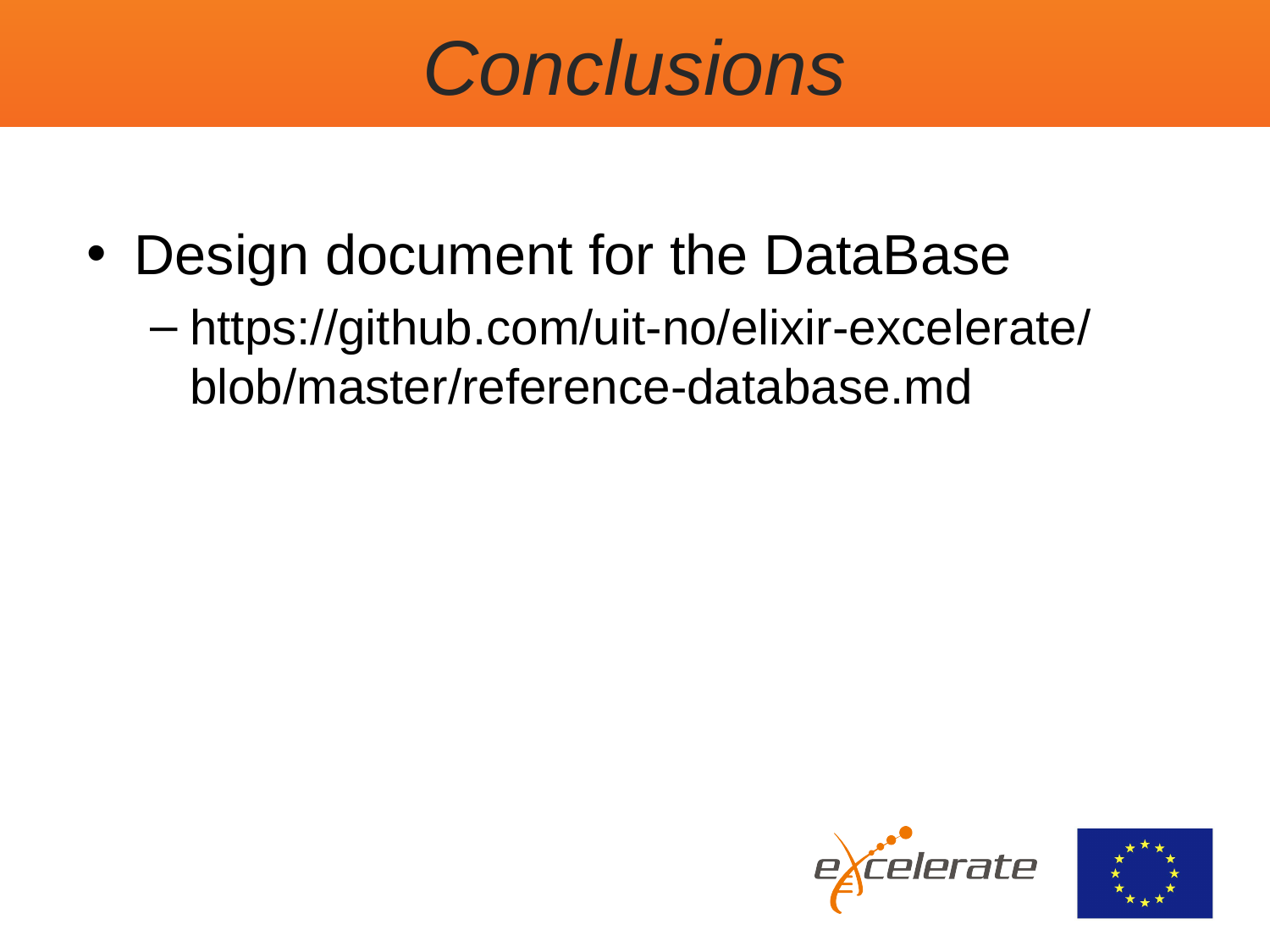

# Conclusions
Design document for the DataBase
https://github.com/uit-no/elixir-excelerate/blob/master/reference-database.md